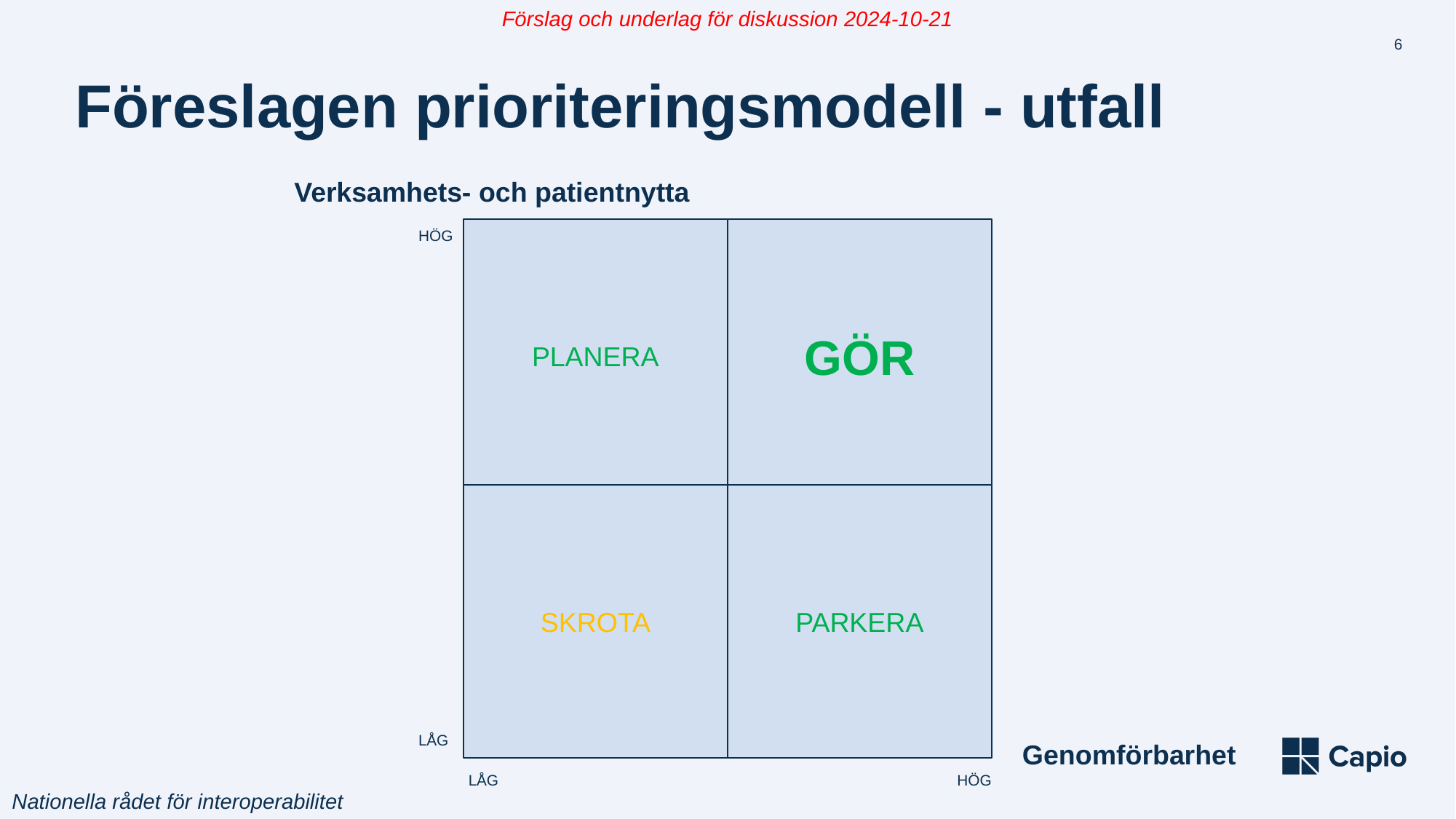

Förslag och underlag för diskussion 2024-10-21
# Föreslagen prioriteringsmodell - utfall
Verksamhets- och patientnytta
PLANERA
GÖR
HÖG

SKROTA
PARKERA
LÅG
Genomförbarhet
HÖG
LÅG
Nationella rådet för interoperabilitet